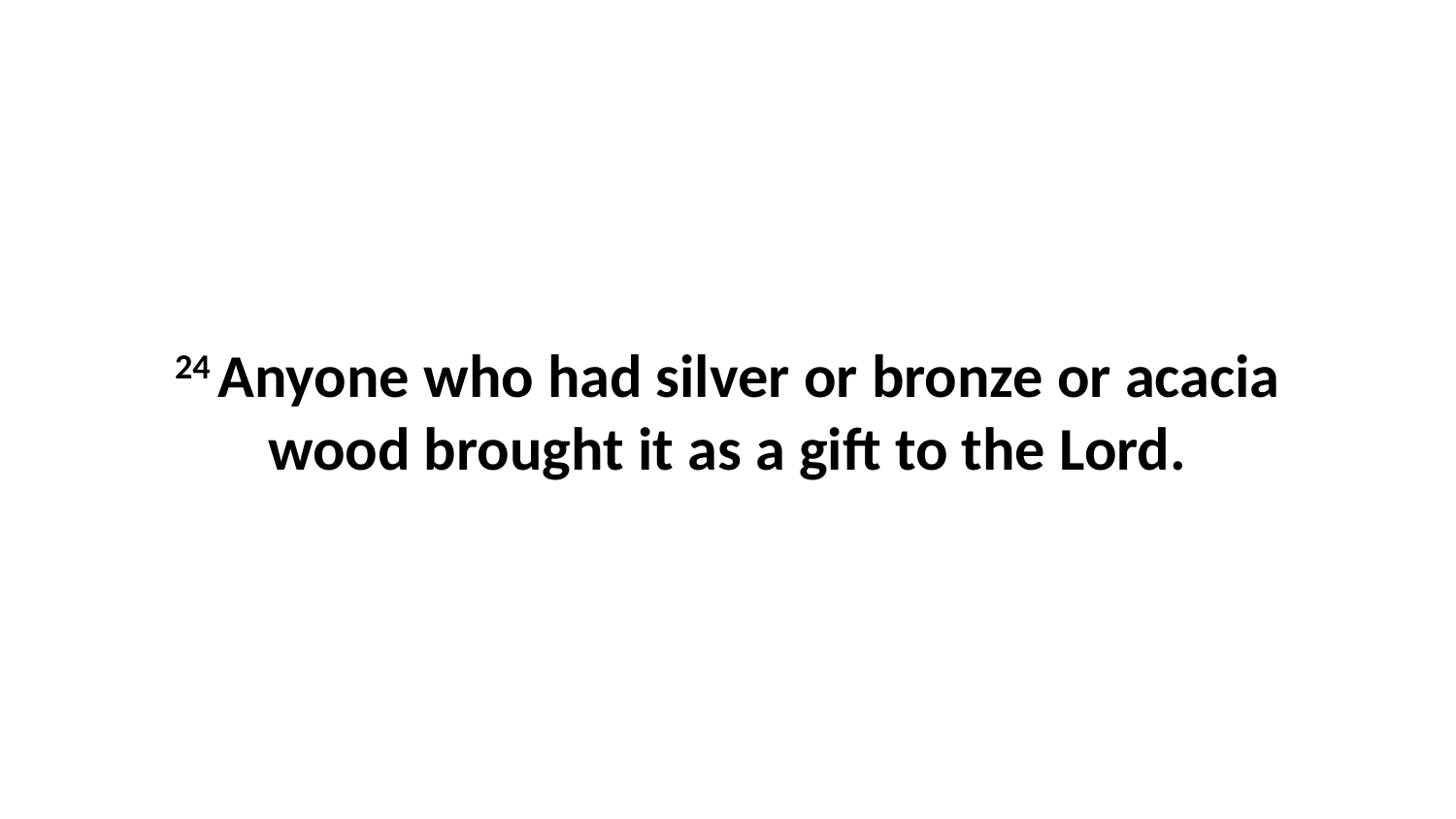

24 Anyone who had silver or bronze or acacia wood brought it as a gift to the Lord.